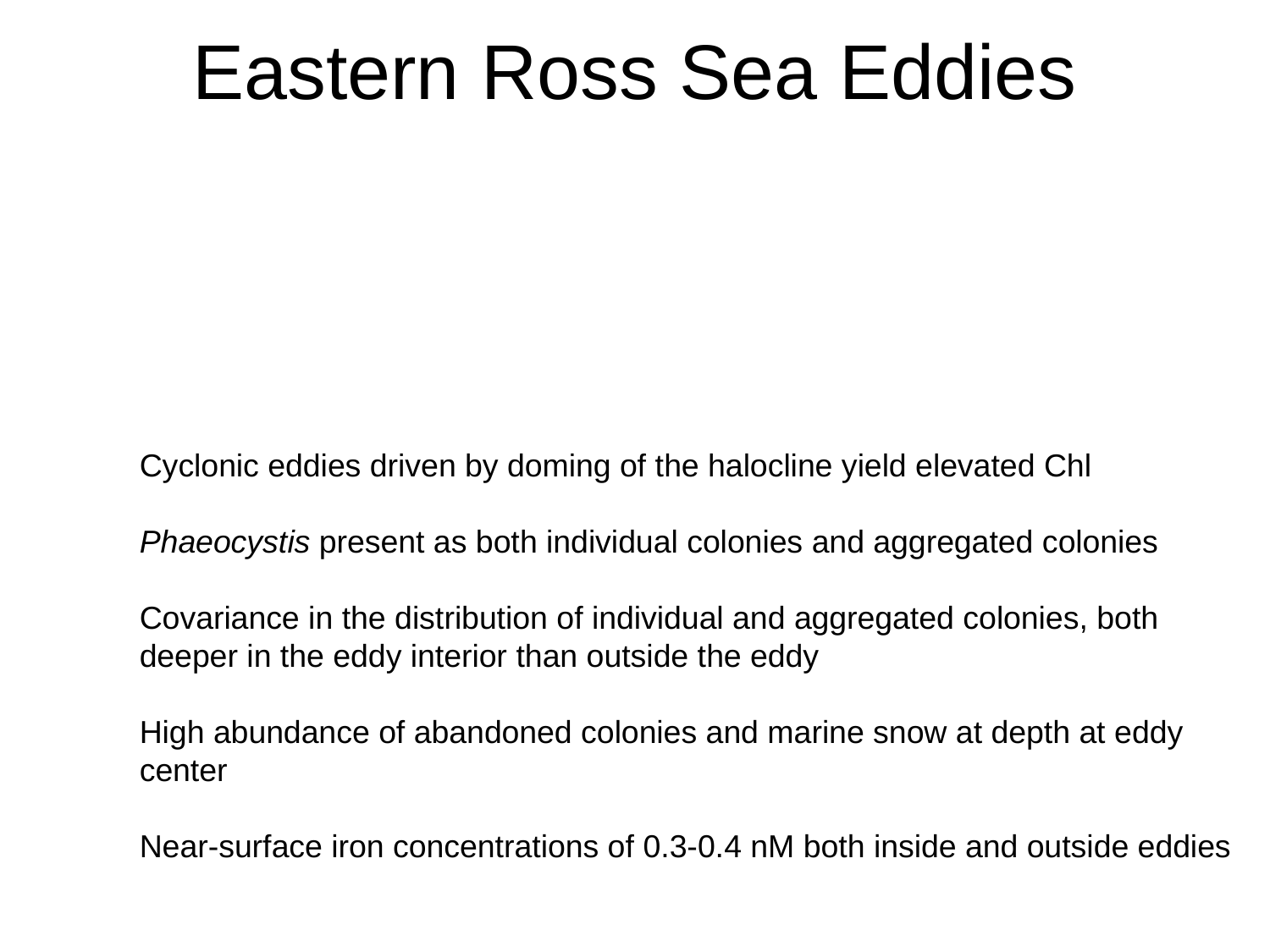

Eastern Ross Sea Eddies
	Cyclonic eddies driven by doming of the halocline yield elevated Chl

	Phaeocystis present as both individual colonies and aggregated colonies

	Covariance in the distribution of individual and aggregated colonies, both 	deeper in the eddy interior than outside the eddy

	High abundance of abandoned colonies and marine snow at depth at eddy 	center

	Near-surface iron concentrations of 0.3-0.4 nM both inside and outside eddies